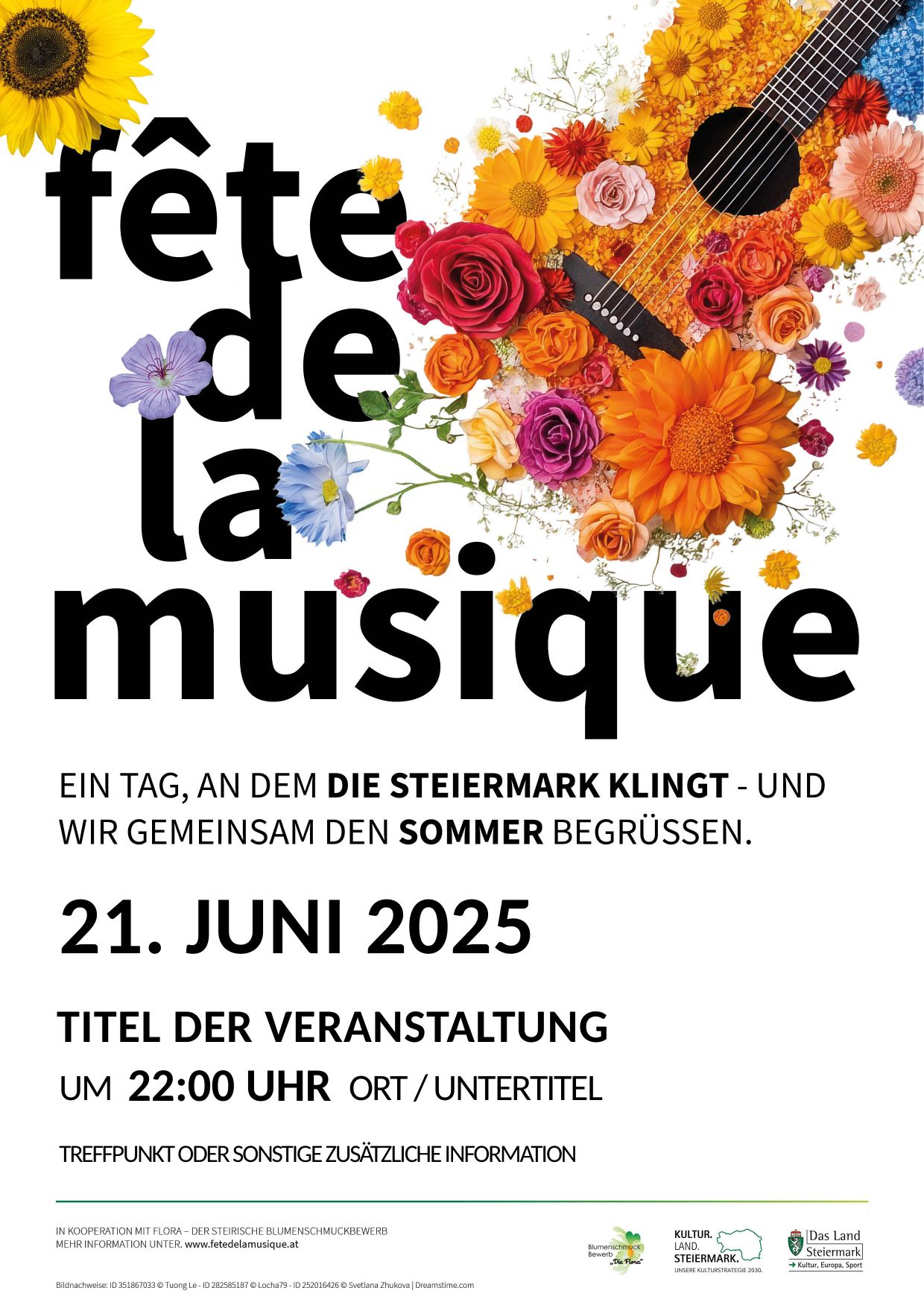

21. JUNI 2025
TITEL DER VERANSTALTUNG
22:00 UHR
UM
ORT / UNTERTITEL
TREFFPUNKT ODER SONSTIGE ZUSÄTZLICHE INFORMATION